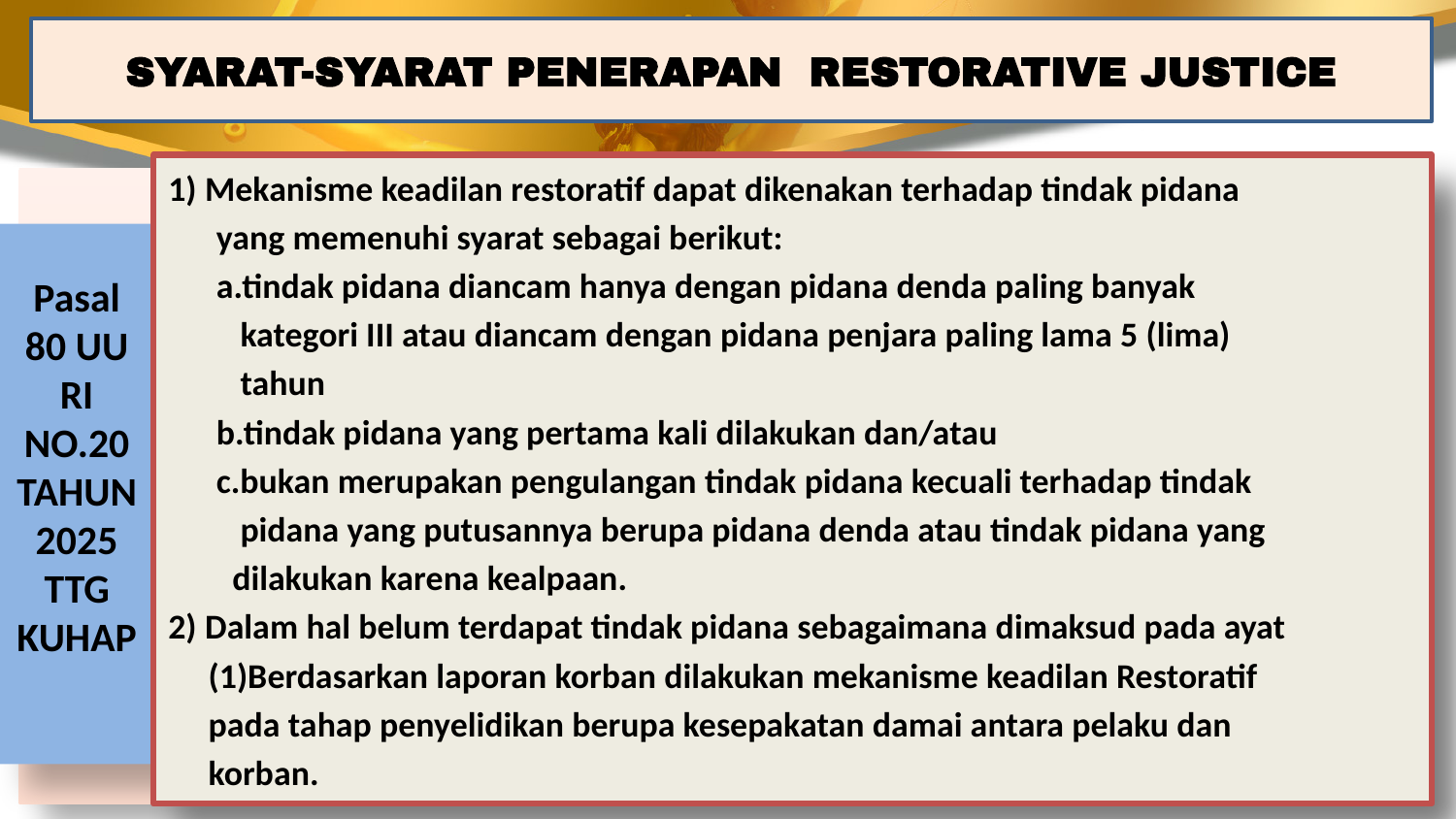

SYARAT-SYARAT PENERAPAN  RESTORATIVE JUSTICE
1) Mekanisme keadilan restoratif dapat dikenakan terhadap tindak pidana
      yang memenuhi syarat sebagai berikut:
      a.tindak pidana diancam hanya dengan pidana denda paling banyak
         kategori III atau diancam dengan pidana penjara paling lama 5 (lima)
         tahun
      b.tindak pidana yang pertama kali dilakukan dan/atau
      c.bukan merupakan pengulangan tindak pidana kecuali terhadap tindak
         pidana yang putusannya berupa pidana denda atau tindak pidana yang
        dilakukan karena kealpaan.
2) Dalam hal belum terdapat tindak pidana sebagaimana dimaksud pada ayat
     (1)Berdasarkan laporan korban dilakukan mekanisme keadilan Restoratif
     pada tahap penyelidikan berupa kesepakatan damai antara pelaku dan
     korban.

Pasal 80 UU RI NO.20 TAHUN 2025 TTG KUHAP

11